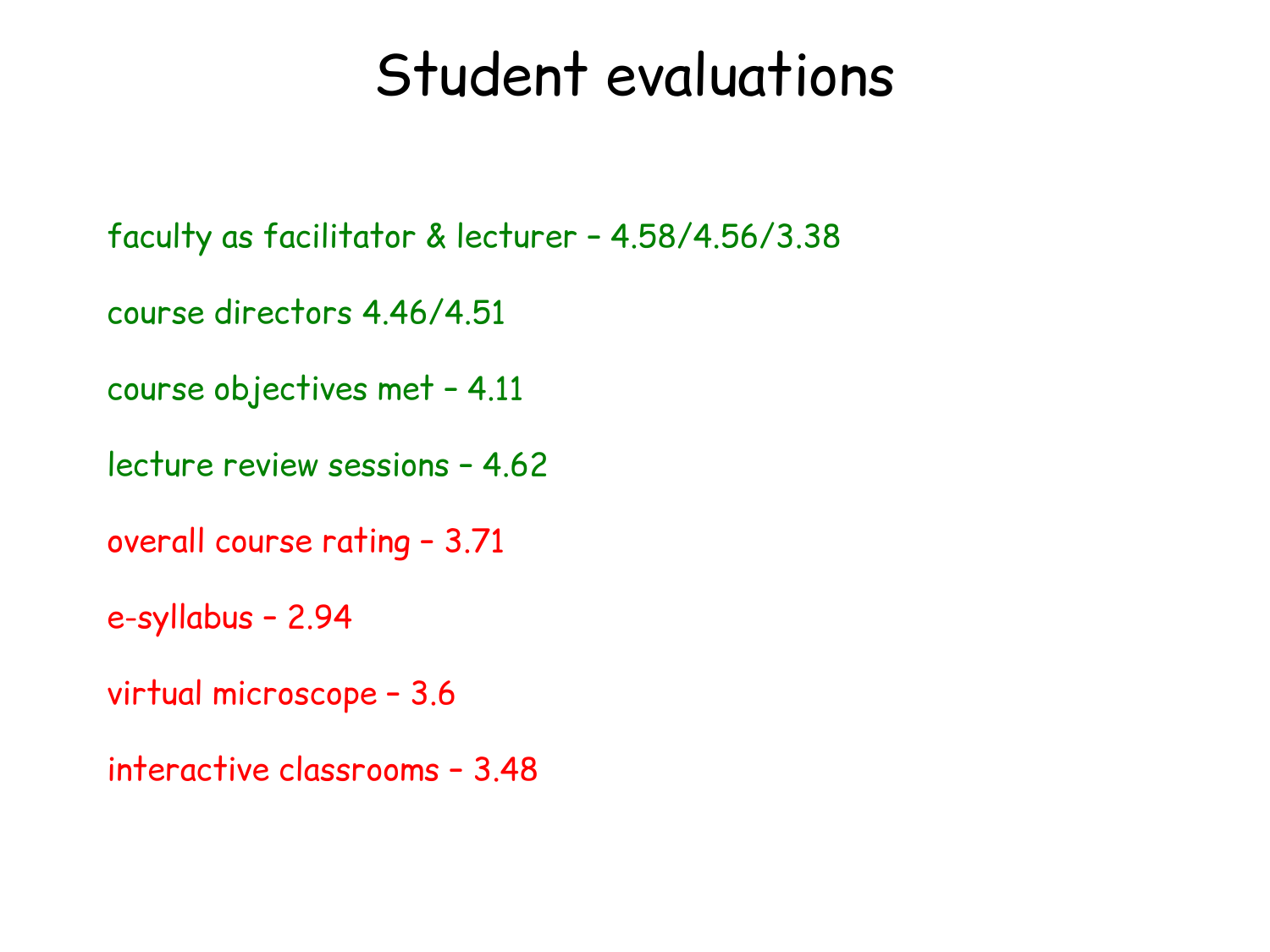

Student evaluations

faculty as facilitator & lecturer – 4.58/4.56/3.38

course directors 4.46/4.51

course objectives met – 4.11

lecture review sessions – 4.62

overall course rating – 3.71

e-syllabus – 2.94

virtual microscope – 3.6

interactive classrooms – 3.48